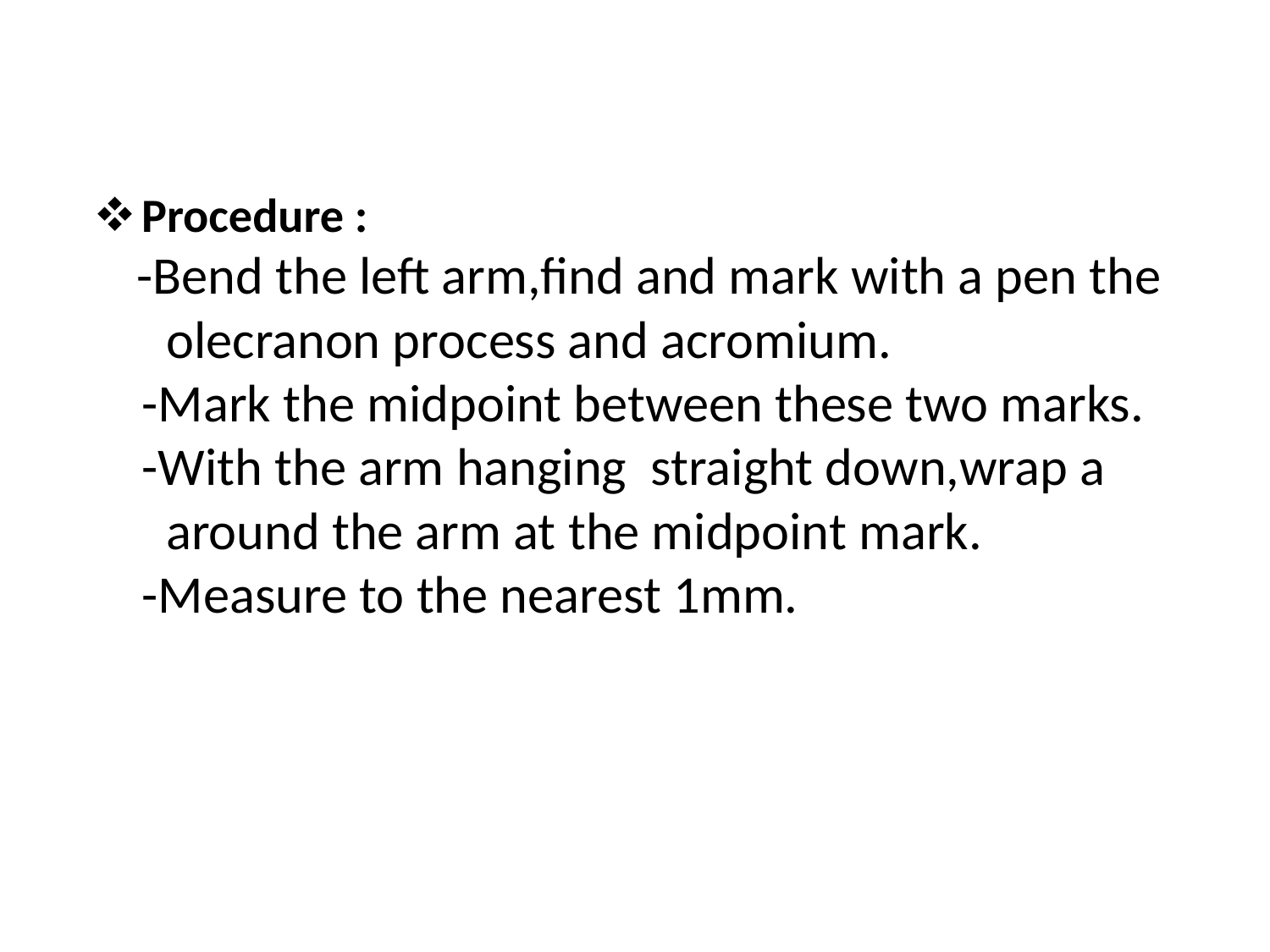

Procedure :
    -Bend the left arm,find and mark with a pen the
      olecranon process and acromium.
    -Mark the midpoint between these two marks.
    -With the arm hanging  straight down,wrap a
      around the arm at the midpoint mark.
    -Measure to the nearest 1mm.